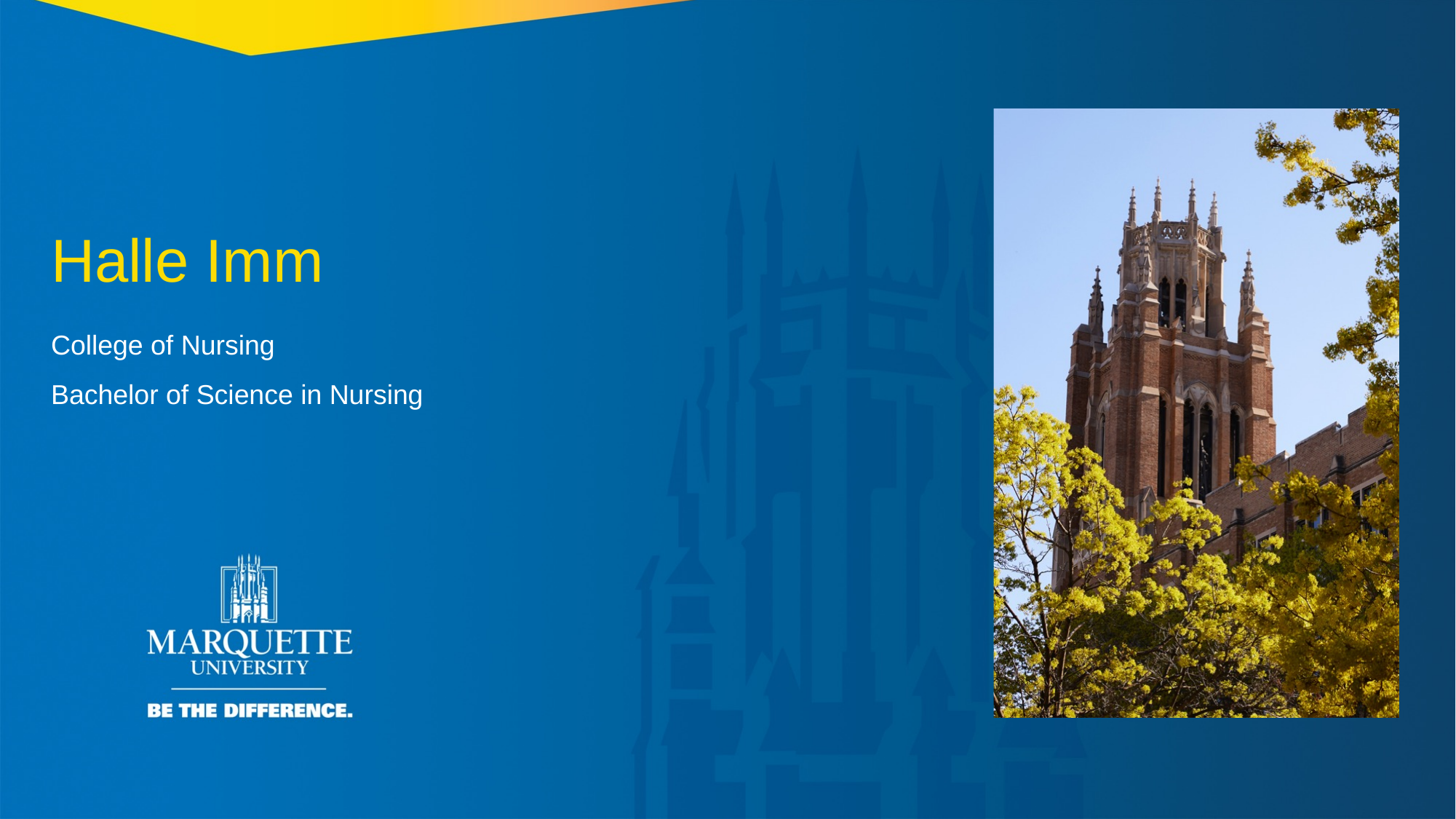

Halle Imm
College of Nursing
Bachelor of Science in Nursing